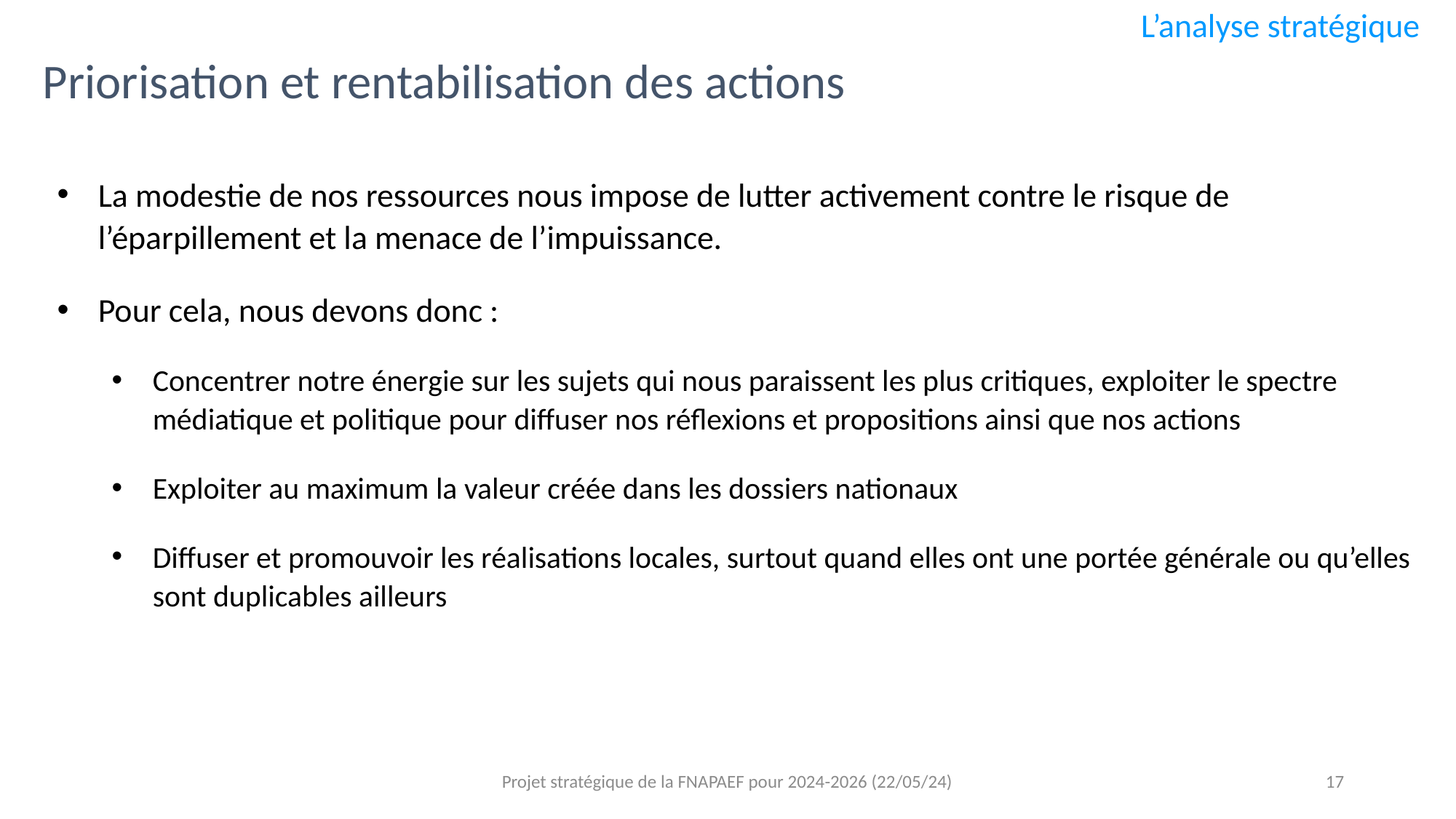

L’analyse stratégique
Priorisation et rentabilisation des actions
La modestie de nos ressources nous impose de lutter activement contre le risque de l’éparpillement et la menace de l’impuissance.
Pour cela, nous devons donc :
Concentrer notre énergie sur les sujets qui nous paraissent les plus critiques, exploiter le spectre médiatique et politique pour diffuser nos réflexions et propositions ainsi que nos actions
Exploiter au maximum la valeur créée dans les dossiers nationaux
Diffuser et promouvoir les réalisations locales, surtout quand elles ont une portée générale ou qu’elles sont duplicables ailleurs
Projet stratégique de la FNAPAEF pour 2024-2026 (22/05/24)
17